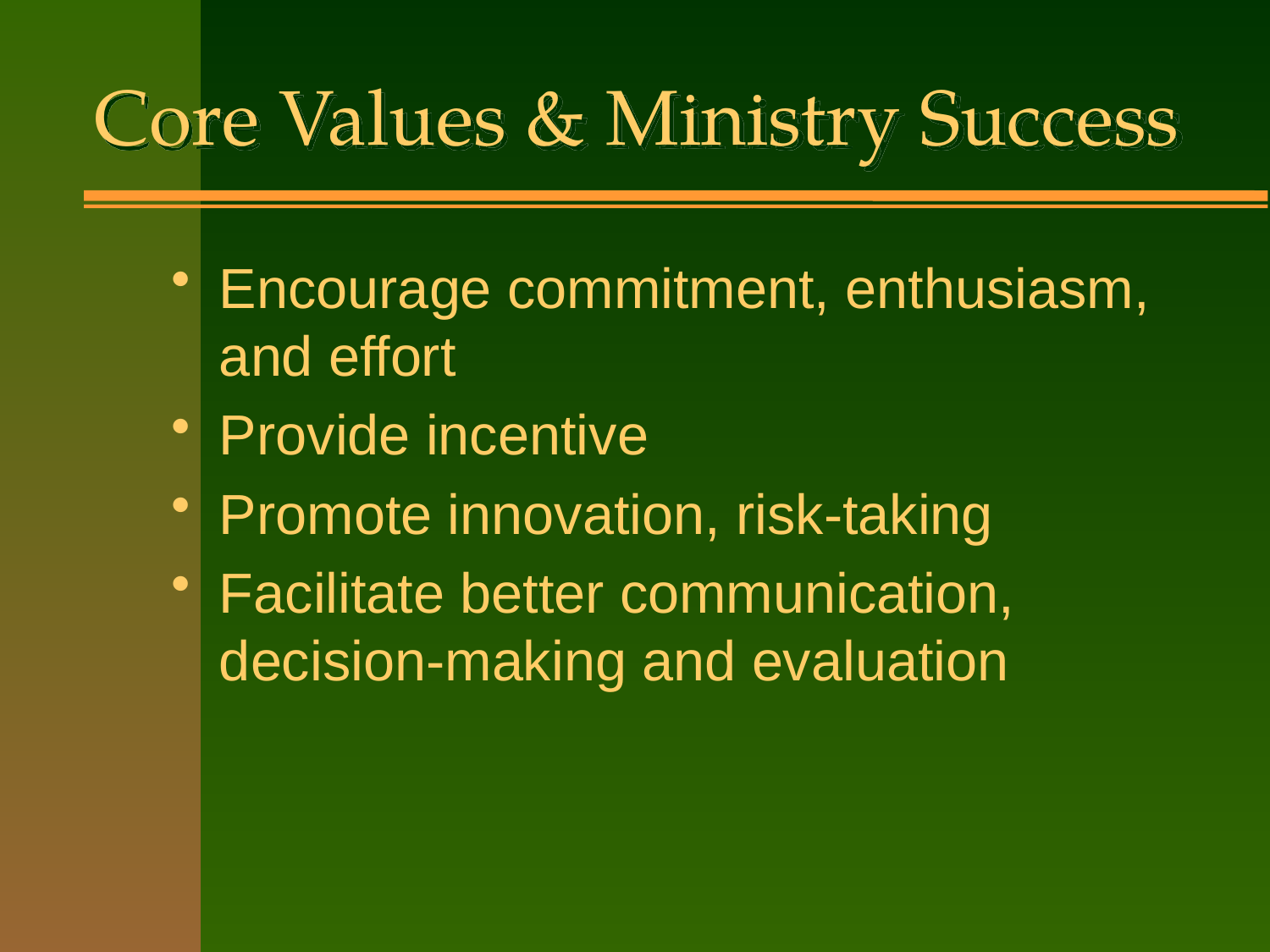

# Core Values & Ministry Success
Encourage commitment, enthusiasm, and effort
Provide incentive
Promote innovation, risk-taking
Facilitate better communication, decision-making and evaluation